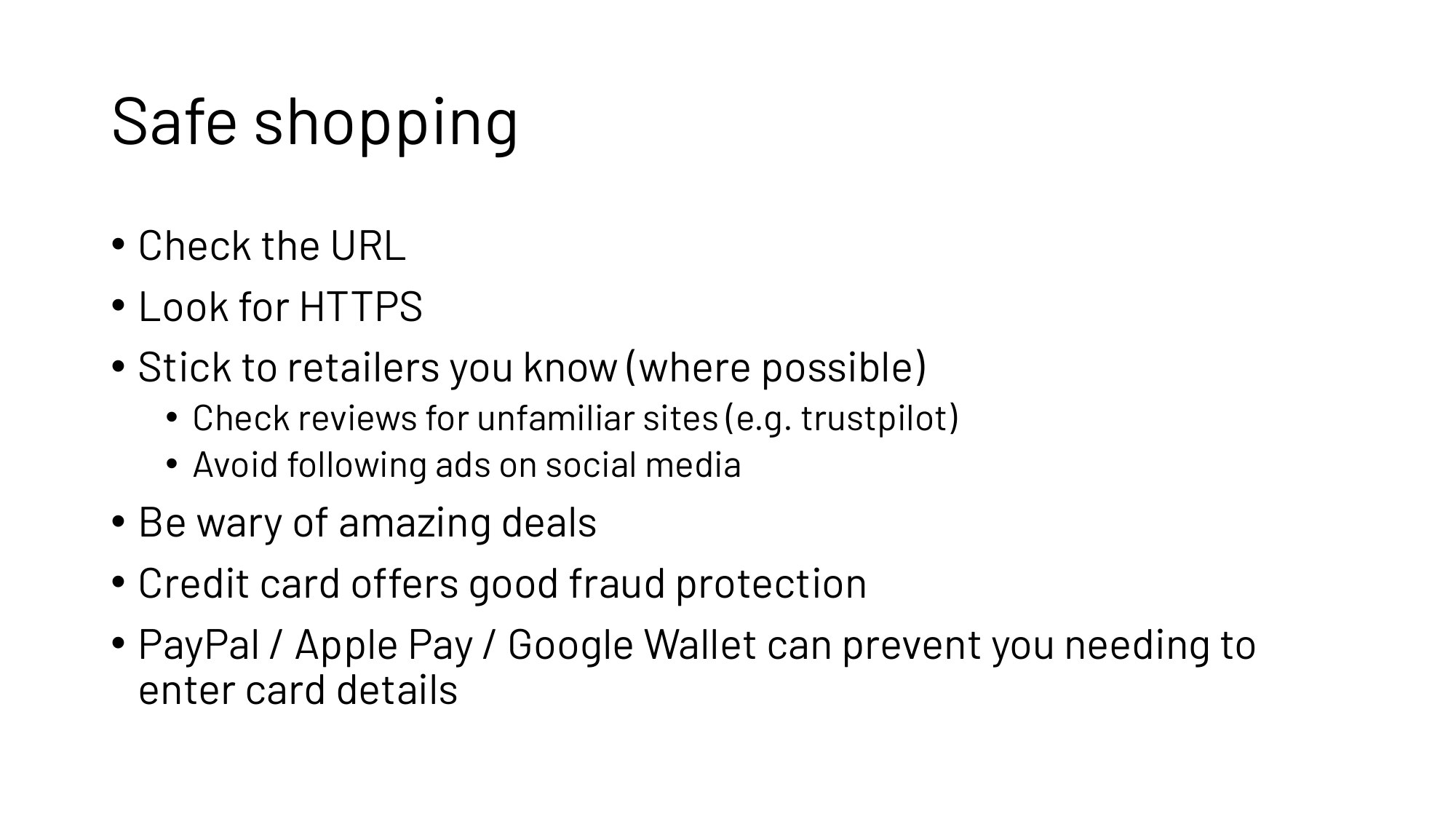

# Safe shopping
Check the URL
Look for HTTPS
Stick to retailers you know (where possible)
Check reviews for unfamiliar sites (e.g. trustpilot)
Avoid following ads on social media
Be wary of amazing deals
Credit card offers good fraud protection
PayPal / Apple Pay / Google Wallet can prevent you needing to enter card details